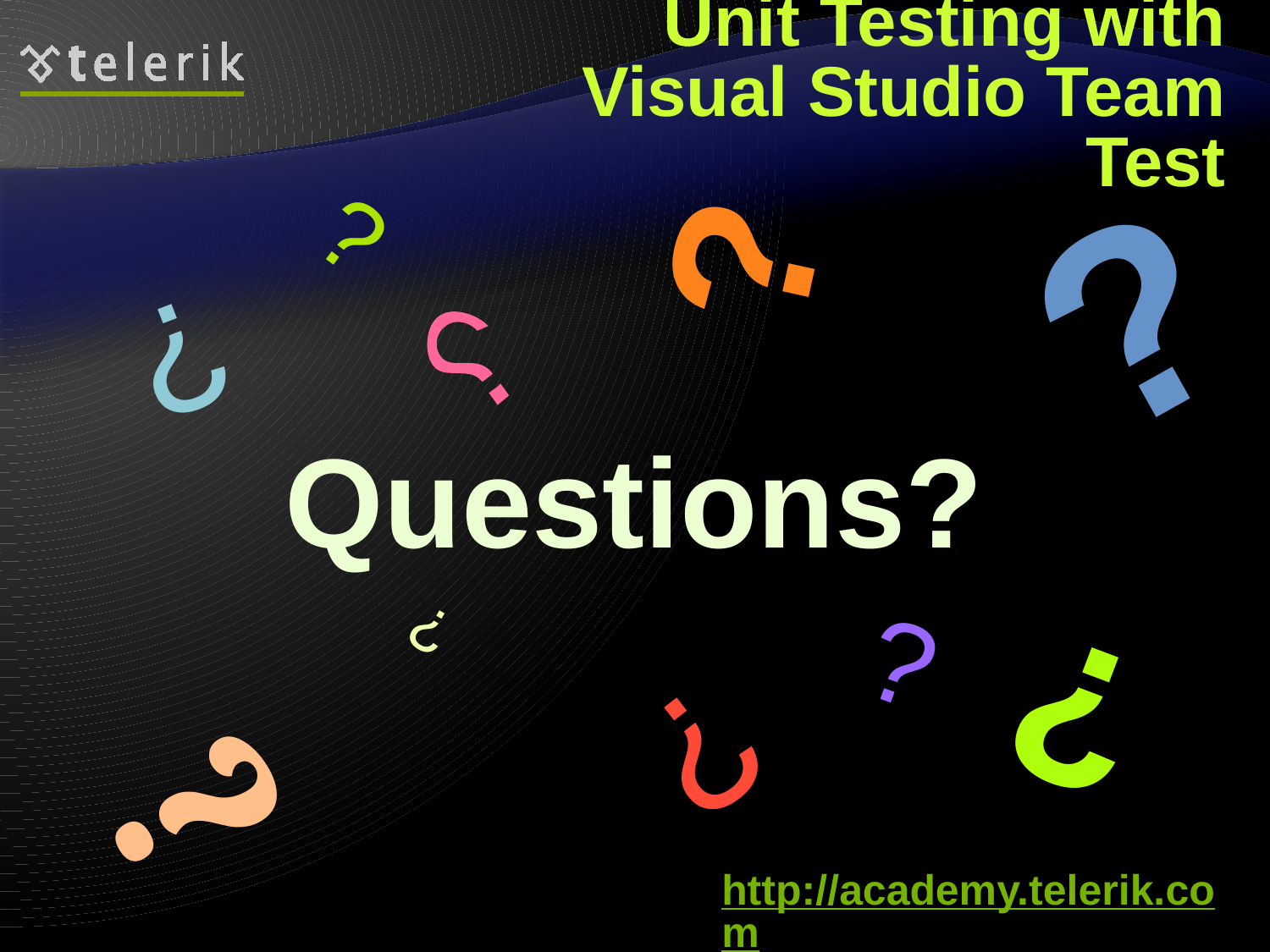

# Unit Testing with Visual Studio Team Test
?
?
?
?
?
Questions?
?
?
?
?
?
http://academy.telerik.com